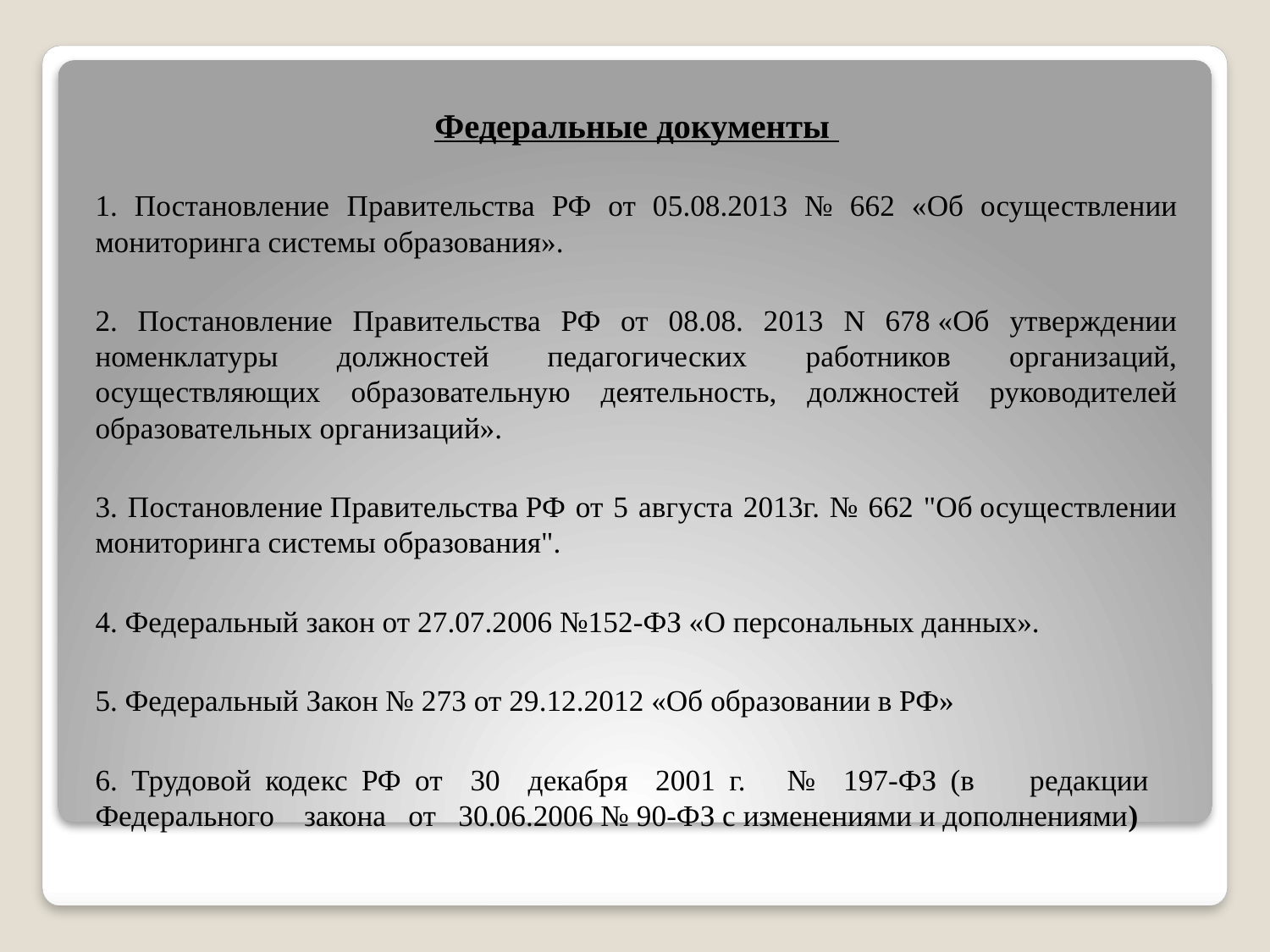

Федеральные документы

1. Постановление Правительства РФ от 05.08.2013 № 662 «Об осуществлении мониторинга системы образования».

2. Постановление Правительства РФ от 08.08. 2013 N 678 «Об утверждении номенклатуры должностей педагогических работников организаций, осуществляющих образовательную деятельность, должностей руководителей образовательных организаций».

3. Постановление Правительства РФ от 5 августа 2013г. № 662 "Об осуществлении мониторинга системы образования".

4. Федеральный закон от 27.07.2006 №152-ФЗ «О персональных данных».

5. Федеральный Закон № 273 от 29.12.2012 «Об образовании в РФ»

6. Трудовой кодекс РФ от  30  декабря  2001 г.   №  197-ФЗ (в    редакции   Федерального    закона   от   30.06.2006 № 90-ФЗ с изменениями и дополнениями)